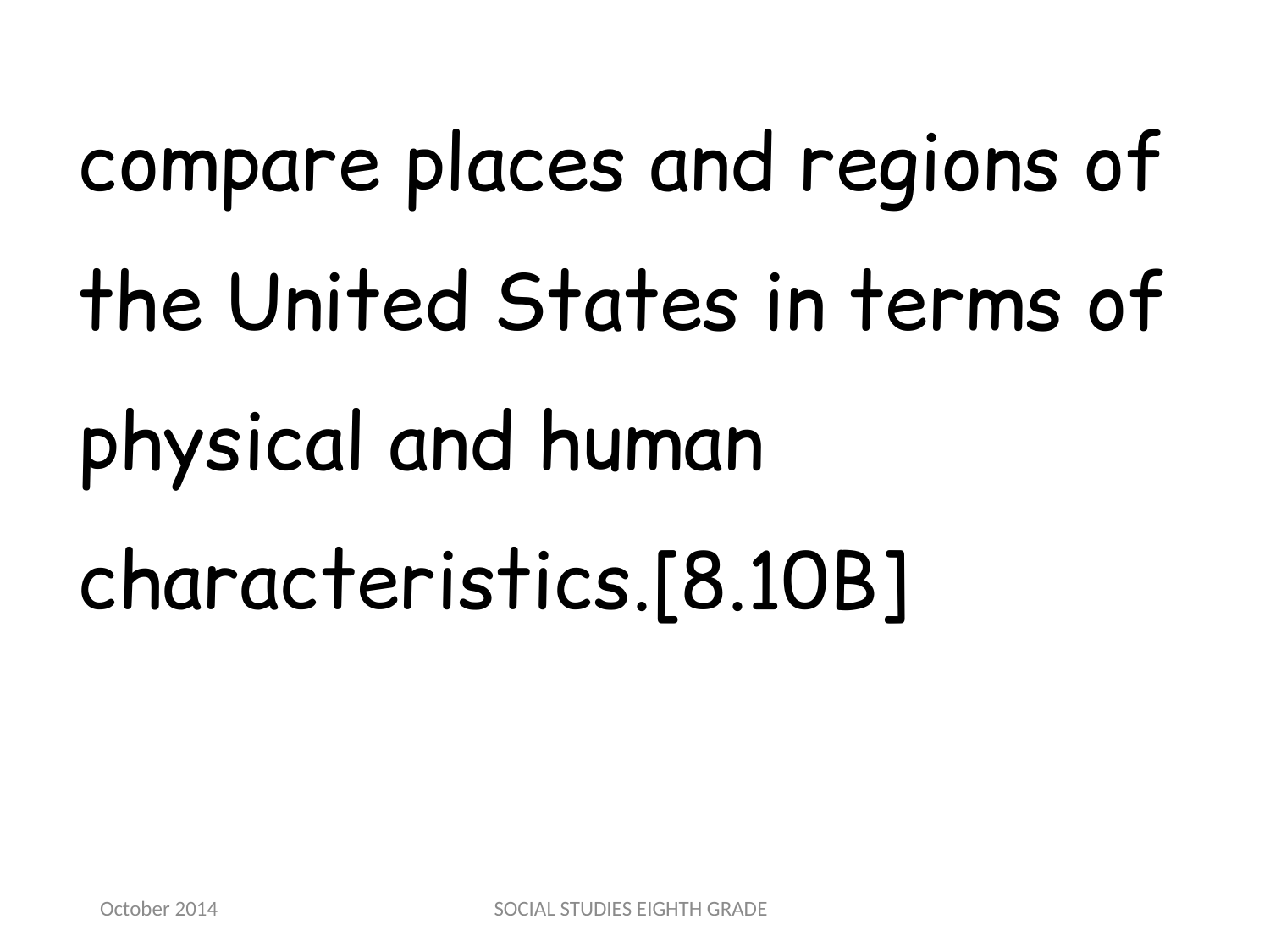

compare places and regions of the United States in terms of physical and human characteristics.[8.10B]
October 2014
SOCIAL STUDIES EIGHTH GRADE